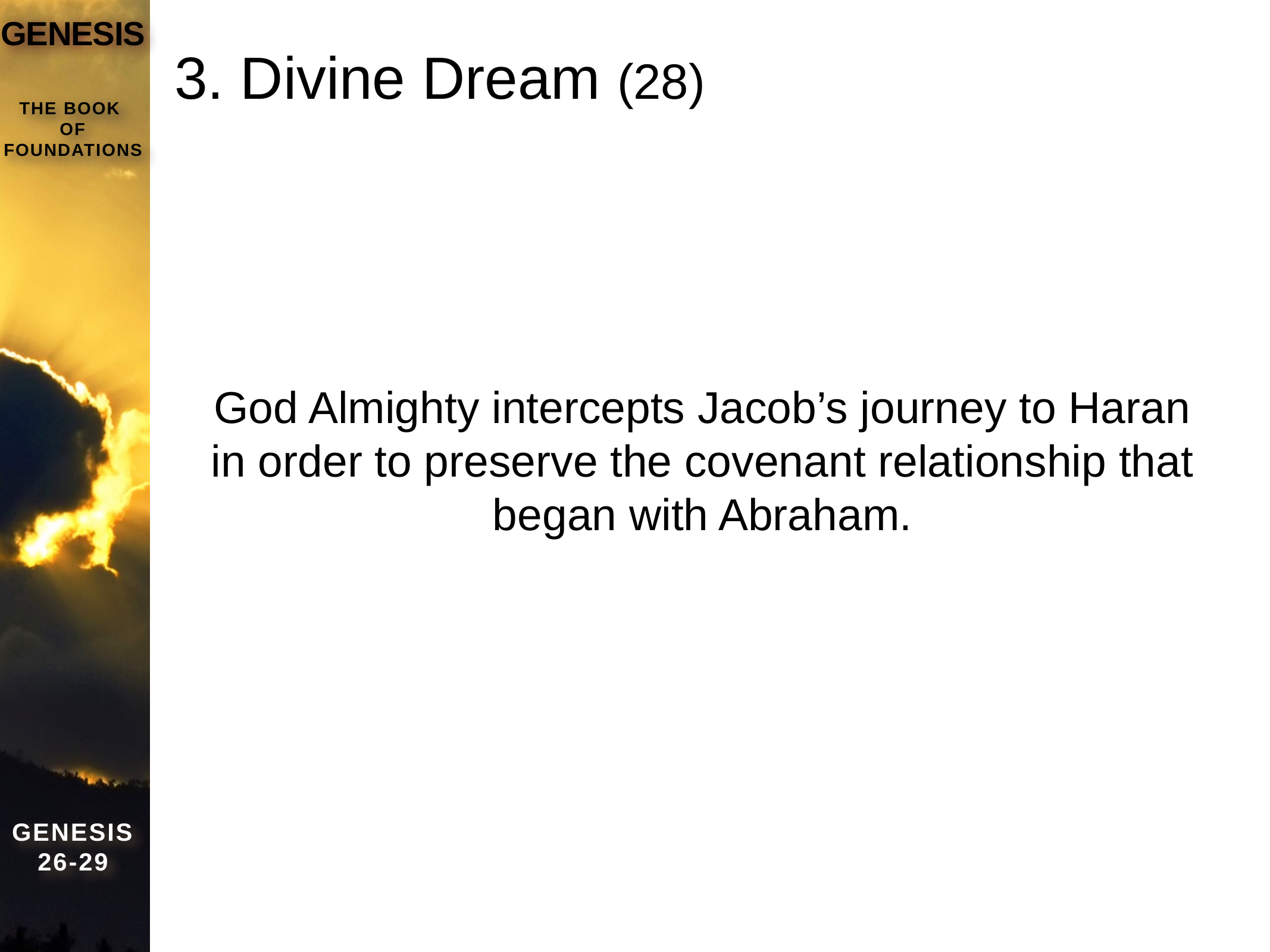

# 3. Divine Dream (28)
God Almighty intercepts Jacob’s journey to Haran in order to preserve the covenant relationship that began with Abraham.